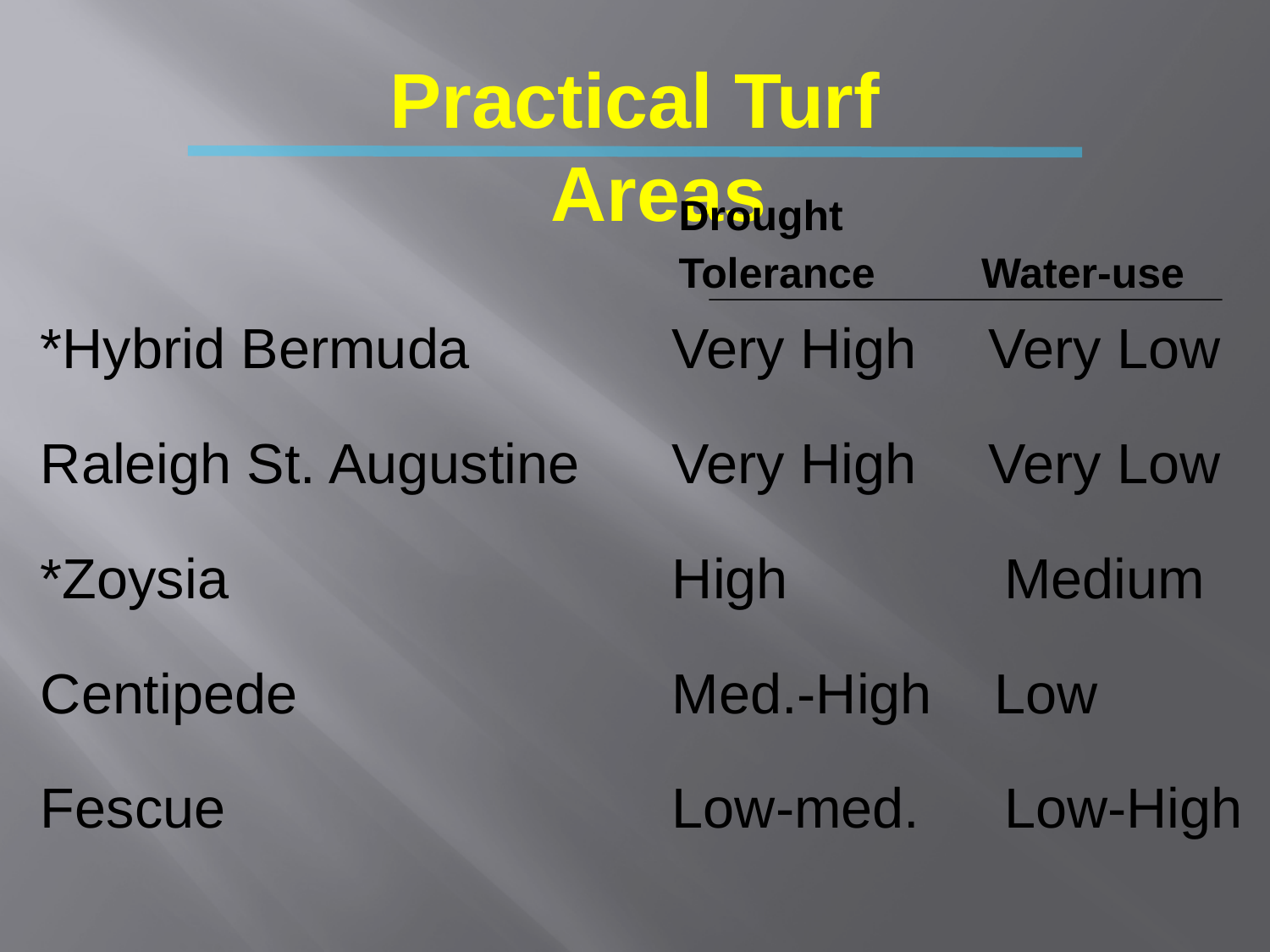

Practical Turf Areas

Drought
Tolerance	     Water-use

*Hybrid Bermuda

Raleigh St. Augustine

*Zoysia

Centipede

Fescue
Very High	    Very Low

Very High	    Very Low

High		     Medium

Med.-High    Low

Low-med.	     Low-High